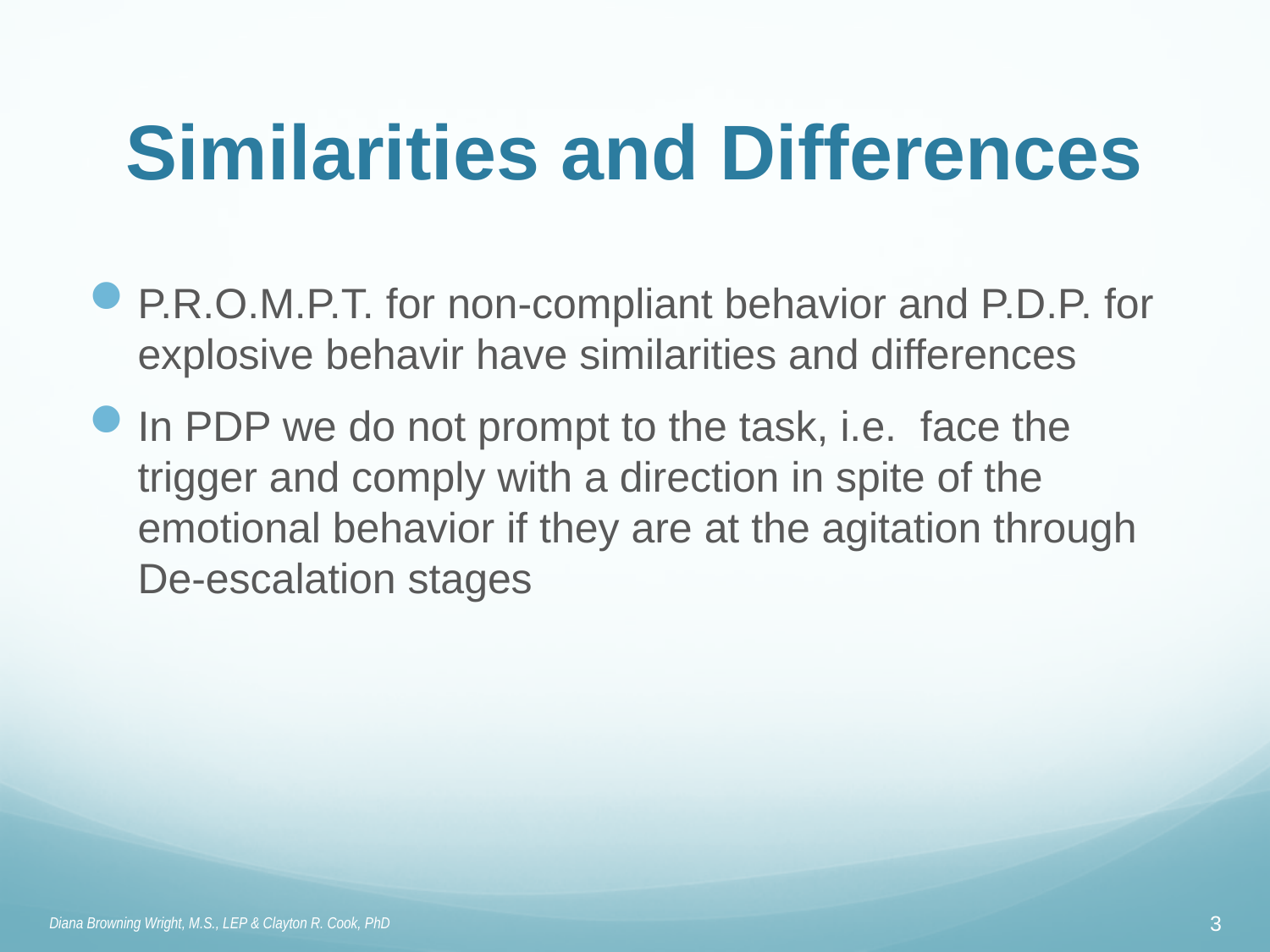

# Similarities and Differences
P.R.O.M.P.T. for non-compliant behavior and P.D.P. for explosive behavir have similarities and differences
In PDP we do not prompt to the task, i.e.  face the trigger and comply with a direction in spite of the emotional behavior if they are at the agitation through De-escalation stages
Diana Browning Wright, M.S., LEP & Clayton R. Cook, PhD
3